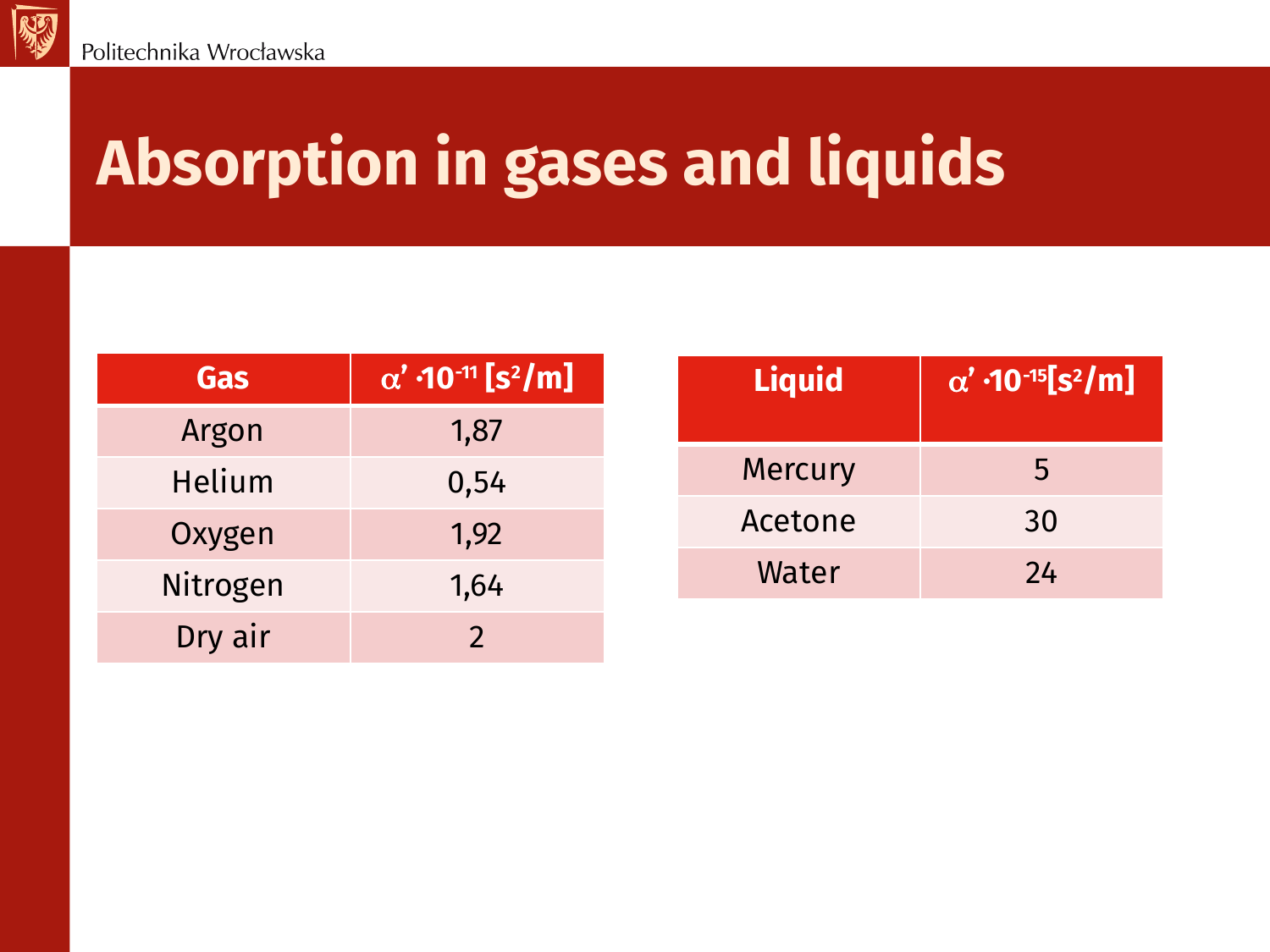

# Absorption in gases and liquids
| Gas | α’ ·10-11 [s2/m] |
| --- | --- |
| Argon | 1,87 |
| Helium | 0,54 |
| Oxygen | 1,92 |
| Nitrogen | 1,64 |
| Dry air | 2 |
| Liquid | α’ ·10-15[s2/m] |
| --- | --- |
| Mercury | 5 |
| Acetone | 30 |
| Water | 24 |